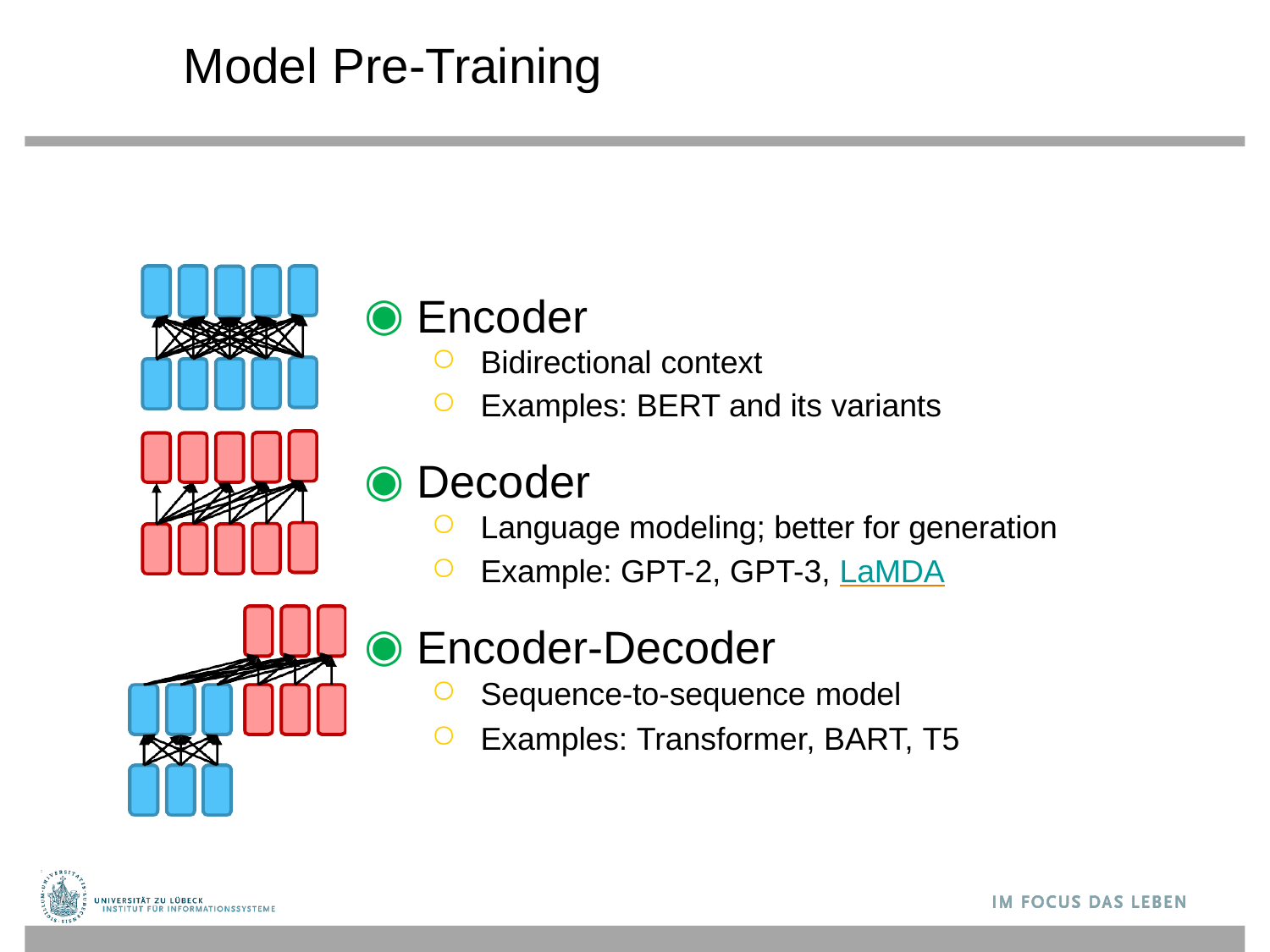

# 2Model Pre-Training

Encoder
Bidirectional context
Examples: BERT and its variants
Decoder
Language modeling; better for generation
Example: GPT-2, GPT-3, LaMDA
Encoder-Decoder
Sequence-to-sequence model
Examples: Transformer, BART, T5